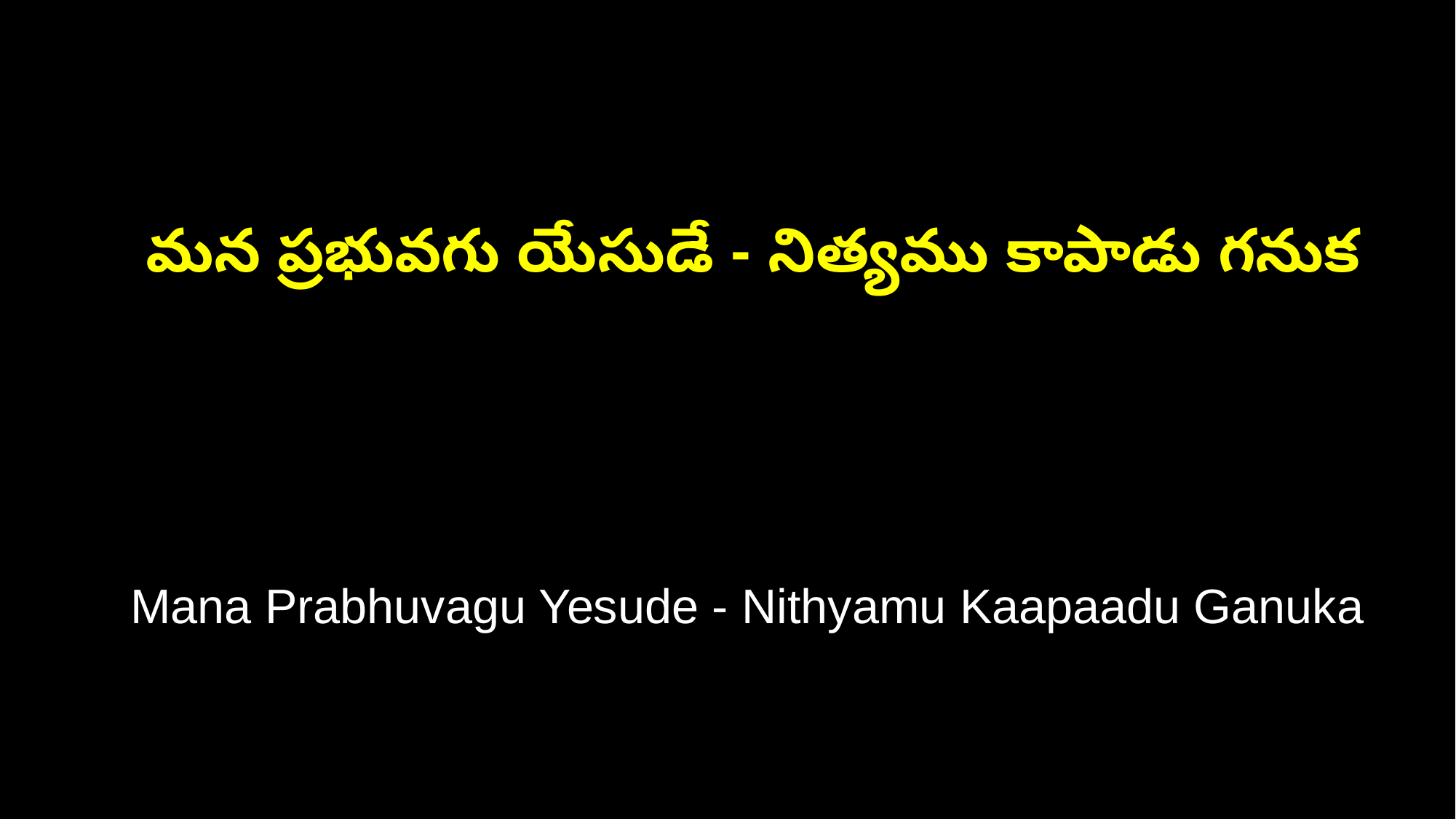

మన ప్రభువగు యేసుడే - నిత్యము కాపాడు గనుక
   Mana Prabhuvagu Yesude - Nithyamu Kaapaadu Ganuka